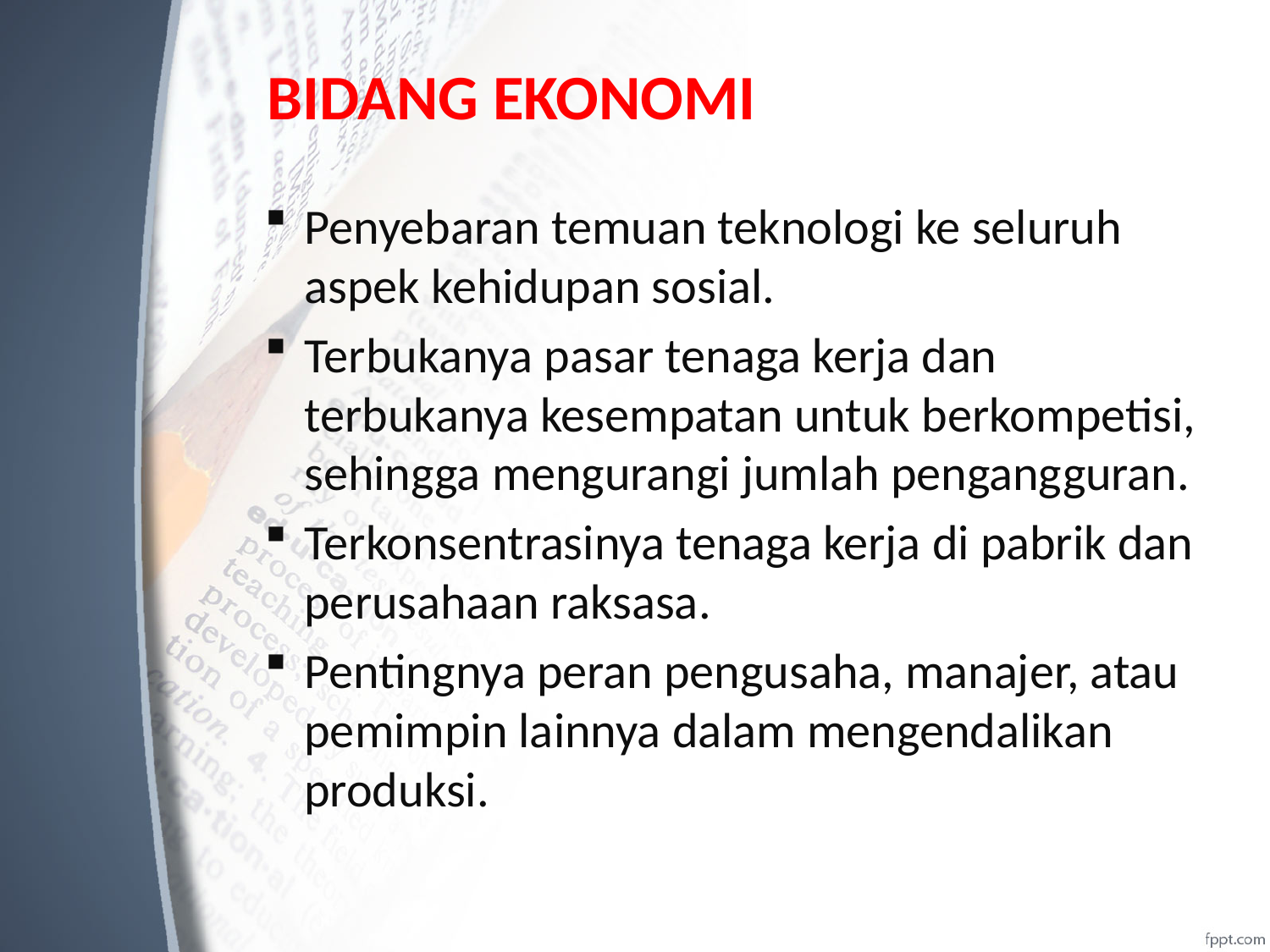

# BIDANG EKONOMI
Penyebaran temuan teknologi ke seluruh aspek kehidupan sosial.
Terbukanya pasar tenaga kerja dan terbukanya kesempatan untuk berkompetisi, sehingga mengurangi jumlah pengangguran.
Terkonsentrasinya tenaga kerja di pabrik dan perusahaan raksasa.
Pentingnya peran pengusaha, manajer, atau pemimpin lainnya dalam mengendalikan produksi.